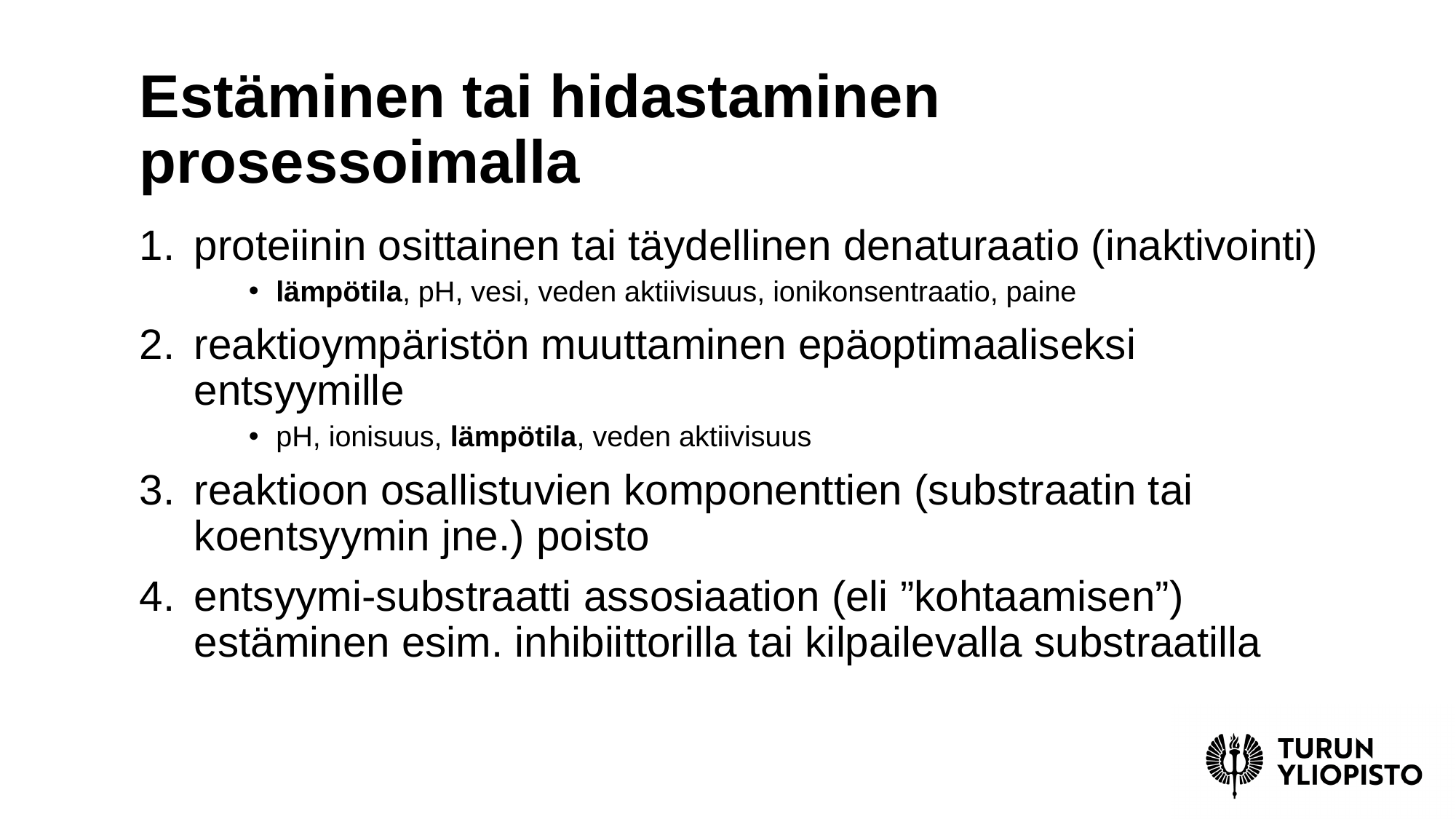

# Estäminen tai hidastaminen prosessoimalla
proteiinin osittainen tai täydellinen denaturaatio (inaktivointi)
lämpötila, pH, vesi, veden aktiivisuus, ionikonsentraatio, paine
reaktioympäristön muuttaminen epäoptimaaliseksi entsyymille
pH, ionisuus, lämpötila, veden aktiivisuus
reaktioon osallistuvien komponenttien (substraatin tai koentsyymin jne.) poisto
entsyymi-substraatti assosiaation (eli ”kohtaamisen”) estäminen esim. inhibiittorilla tai kilpailevalla substraatilla